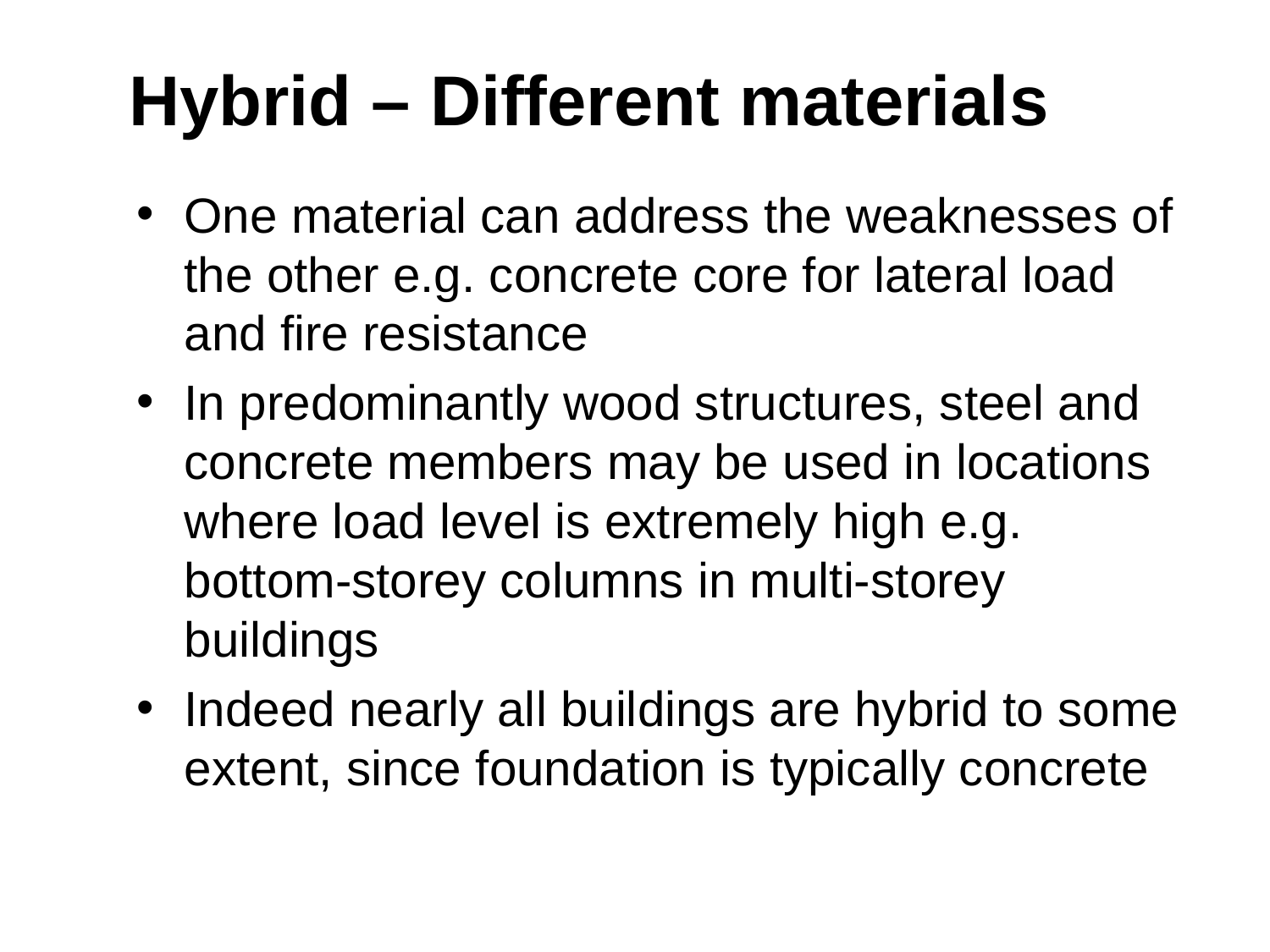

# Hybrid – Different materials

One material can address the weaknesses of the other e.g. concrete core for lateral load and fire resistance
In predominantly wood structures, steel and concrete members may be used in locations where load level is extremely high e.g. bottom-storey columns in multi-storey buildings
Indeed nearly all buildings are hybrid to some extent, since foundation is typically concrete